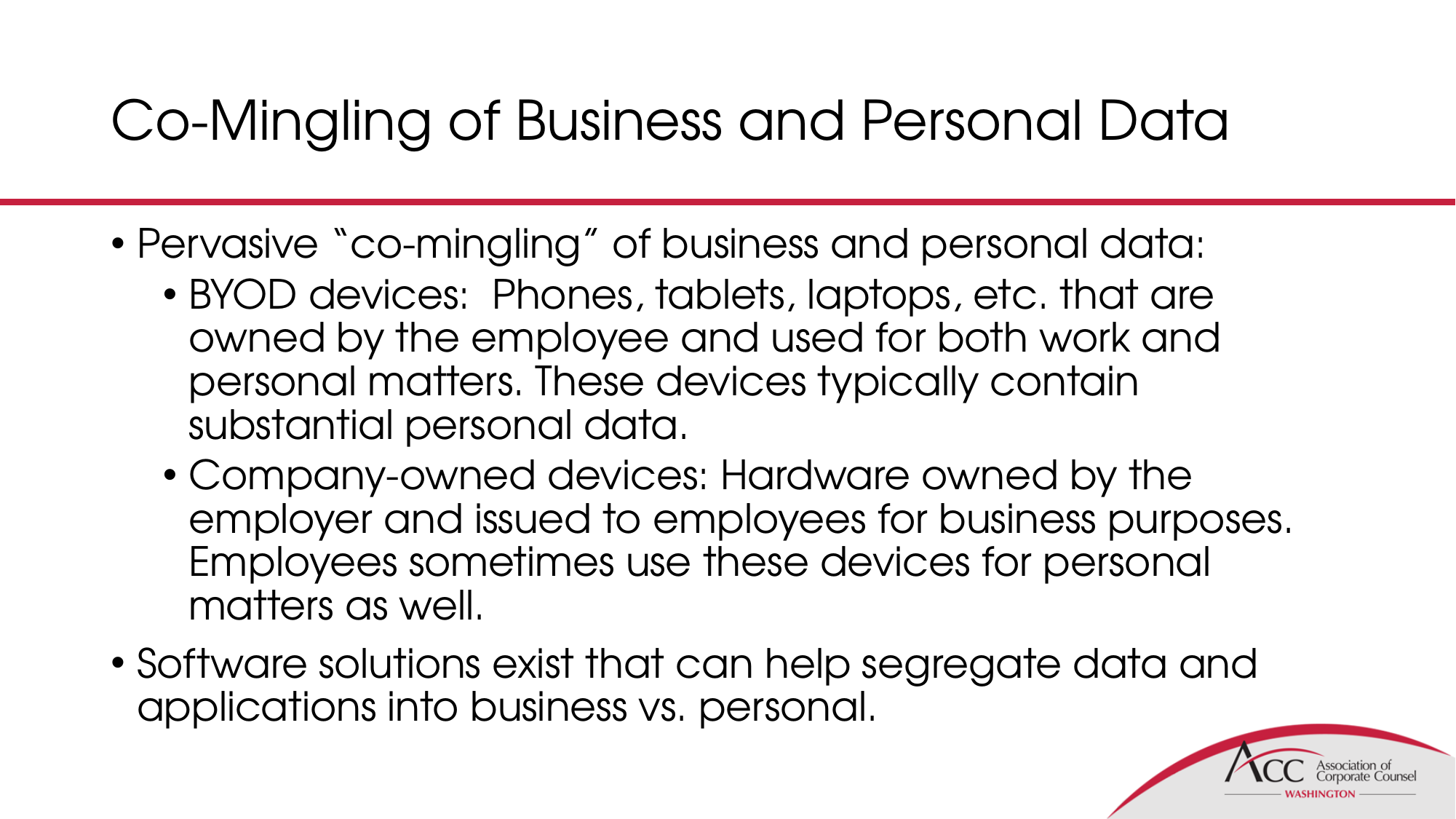

# Co-Mingling of Business and Personal Data
Pervasive “co-mingling” of business and personal data:
BYOD devices:  Phones, tablets, laptops, etc. that are owned by the employee and used for both work and personal matters. These devices typically contain substantial personal data.
Company-owned devices: Hardware owned by the employer and issued to employees for business purposes. Employees sometimes use these devices for personal matters as well.
Software solutions exist that can help segregate data and applications into business vs. personal.